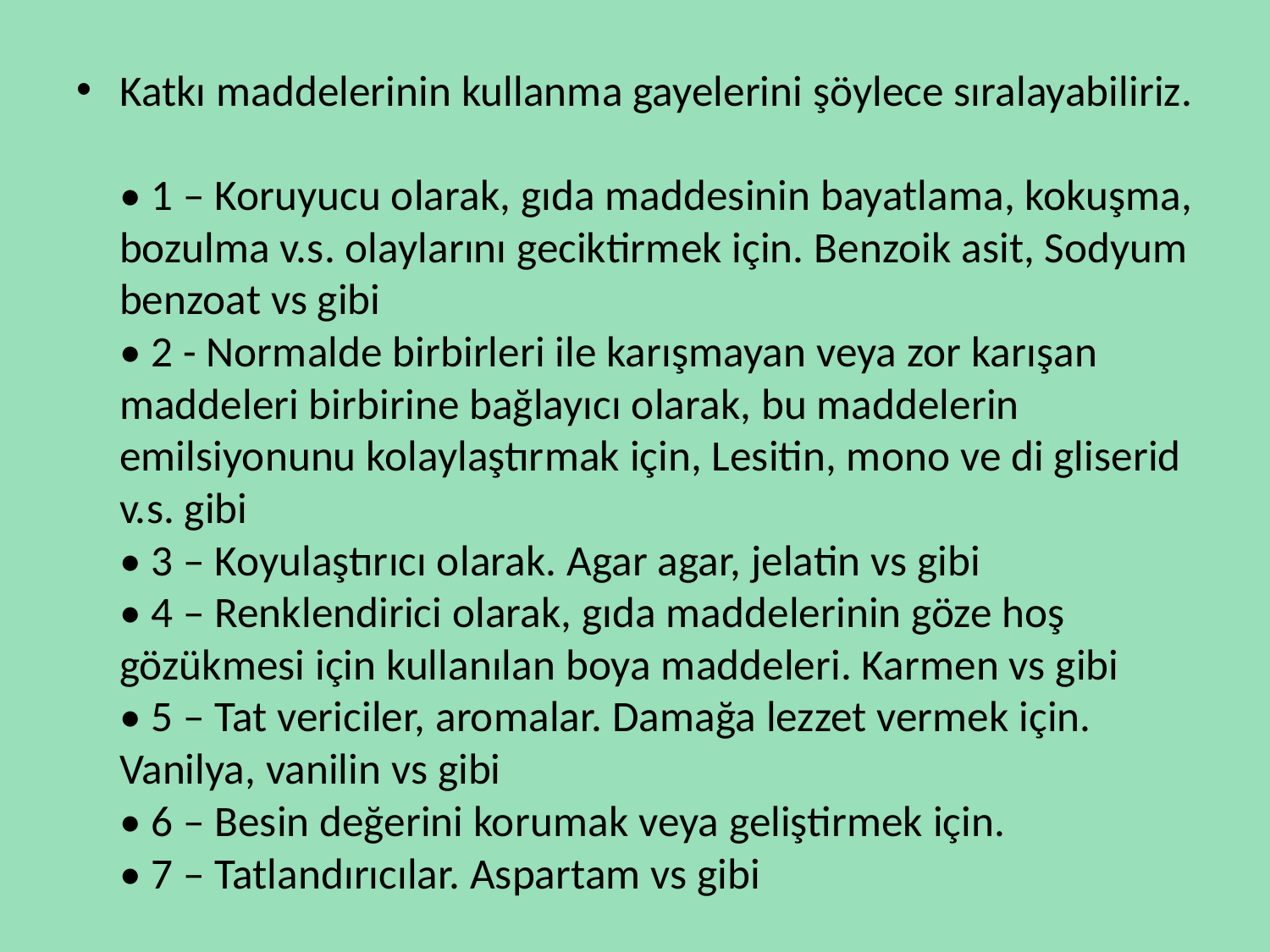

Katkı maddelerinin kullanma gayelerini şöylece sıralayabiliriz.
• 1 – Koruyucu olarak, gıda maddesinin bayatlama, kokuşma, bozulma v.s. olaylarını geciktirmek için. Benzoik asit, Sodyum benzoat vs gibi
• 2 - Normalde birbirleri ile karışmayan veya zor karışan maddeleri birbirine bağlayıcı olarak, bu maddelerin emilsiyonunu kolaylaştırmak için, Lesitin, mono ve di gliserid v.s. gibi
• 3 – Koyulaştırıcı olarak. Agar agar, jelatin vs gibi
• 4 – Renklendirici olarak, gıda maddelerinin göze hoş gözükmesi için kullanılan boya maddeleri. Karmen vs gibi
• 5 – Tat vericiler, aromalar. Damağa lezzet vermek için. Vanilya, vanilin vs gibi
• 6 – Besin değerini korumak veya geliştirmek için.
• 7 – Tatlandırıcılar. Aspartam vs gibi